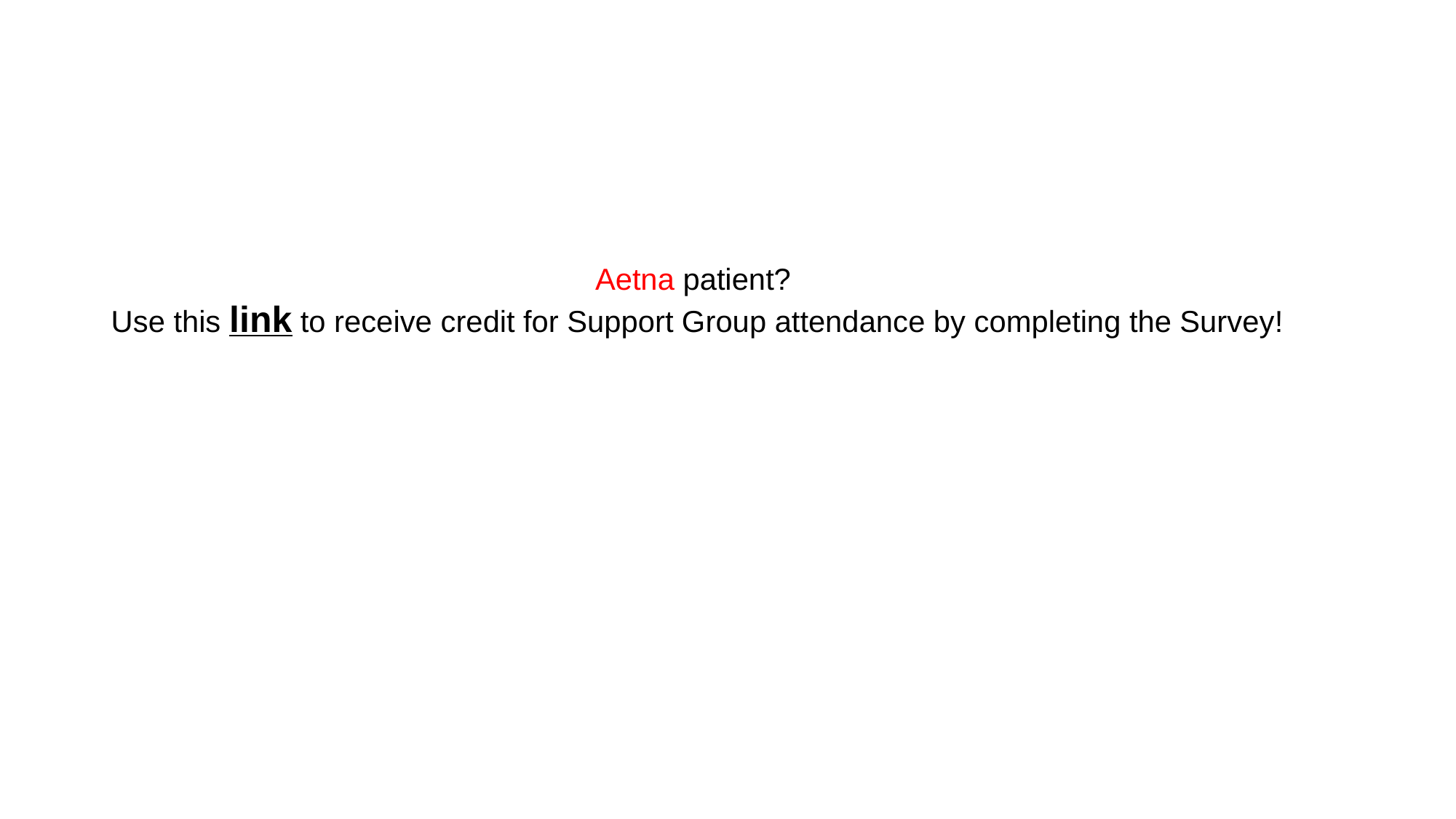

Aetna patient?
Use this link to receive credit for Support Group attendance by completing the Survey!